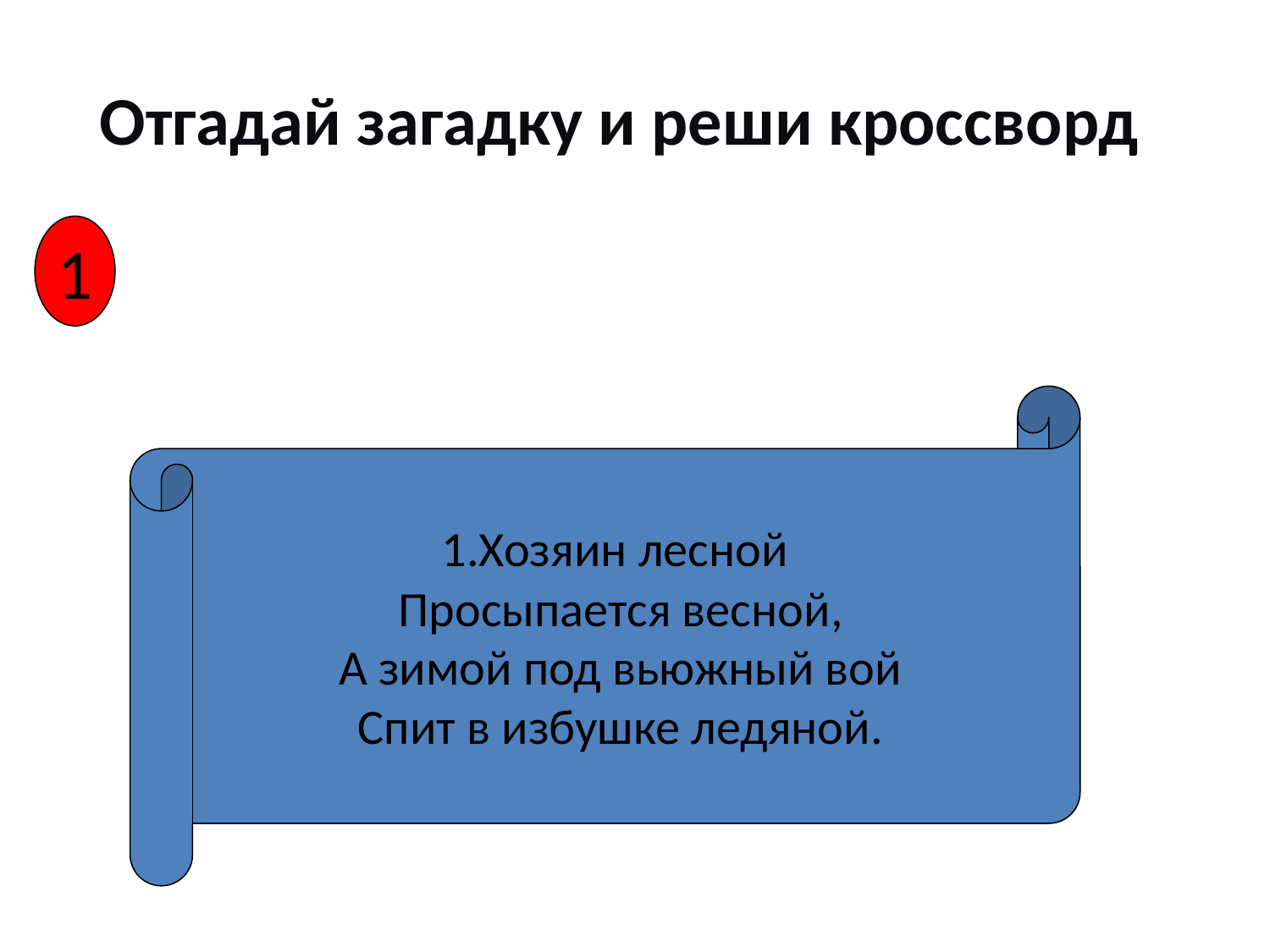

# Отгадай загадку и реши кроссворд
1
1.Хозяин лесной
Просыпается весной,
А зимой под вьюжный вой
Спит в избушке ледяной.